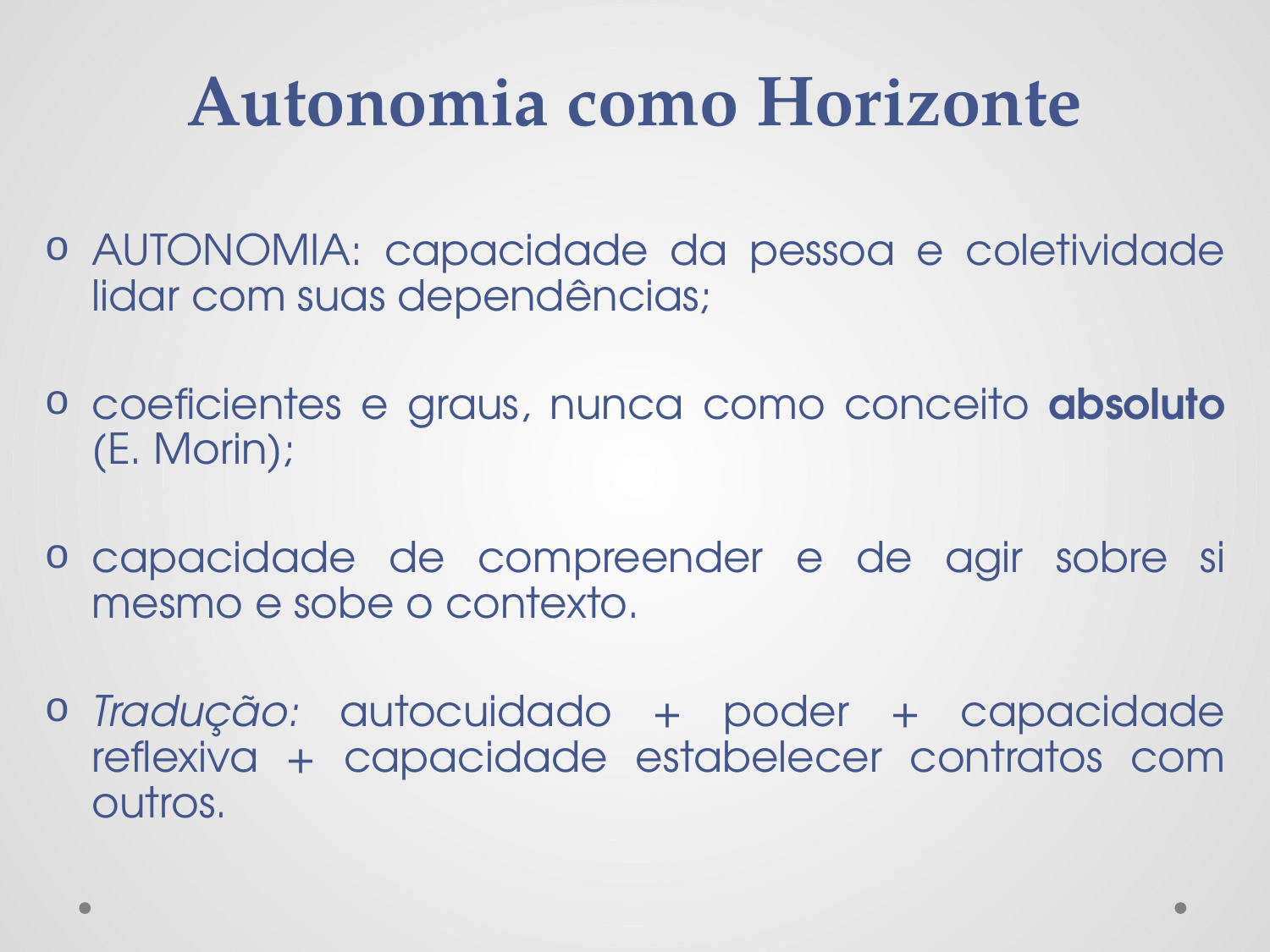

# Autonomia como Horizonte
AUTONOMIA: capacidade da pessoa e coletividade lidar com suas dependências;

coeficientes e graus, nunca como conceito absoluto (E. Morin);

capacidade de compreender e de agir sobre si mesmo e sobe o contexto.

Tradução: autocuidado + poder + capacidade reflexiva + capacidade estabelecer contratos com outros.